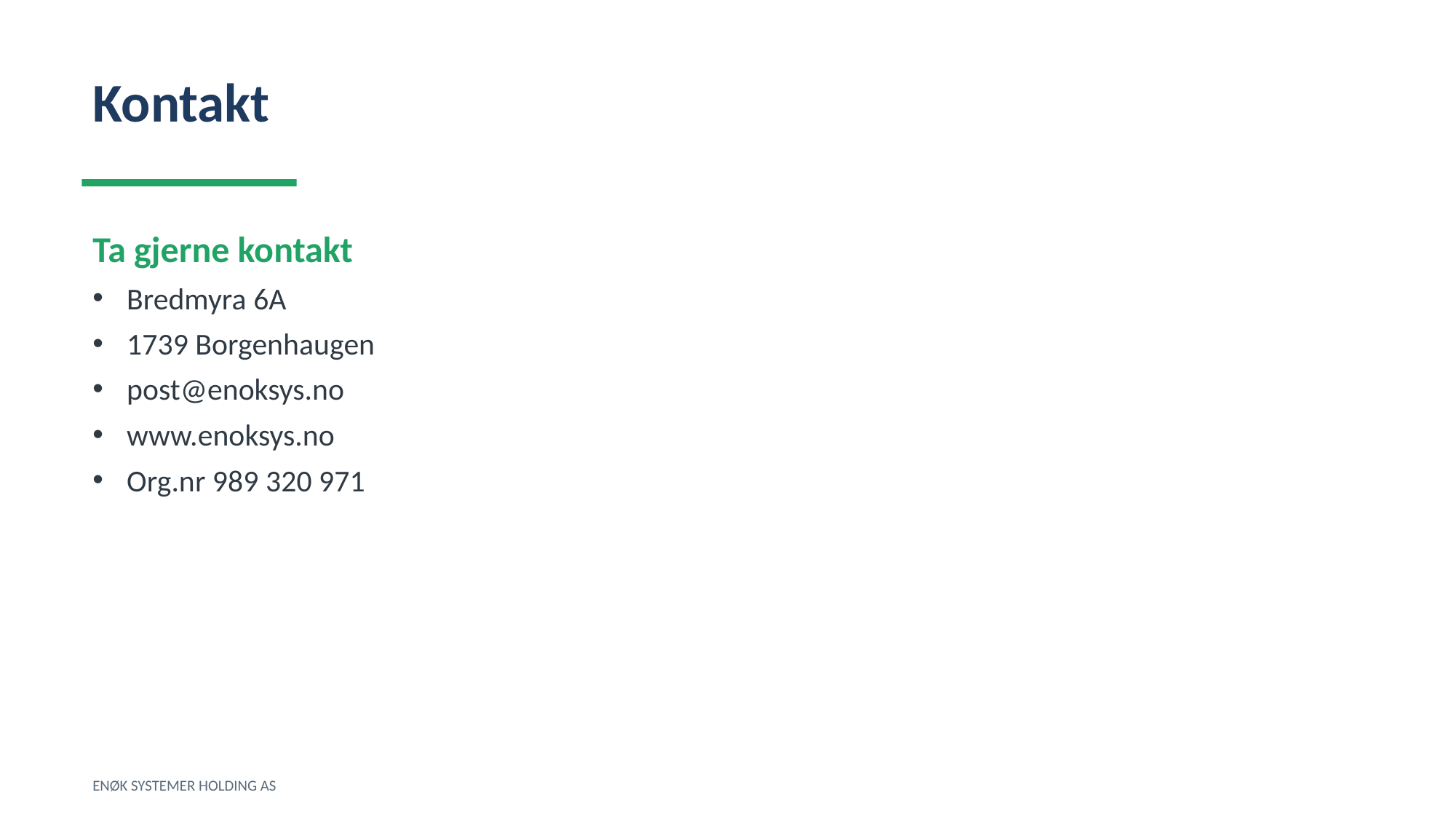

Kontakt

Ta gjerne kontakt
Bredmyra 6A
1739 Borgenhaugen
post@enoksys.no
www.enoksys.no
Org.nr 989 320 971
ENØK SYSTEMER HOLDING AS